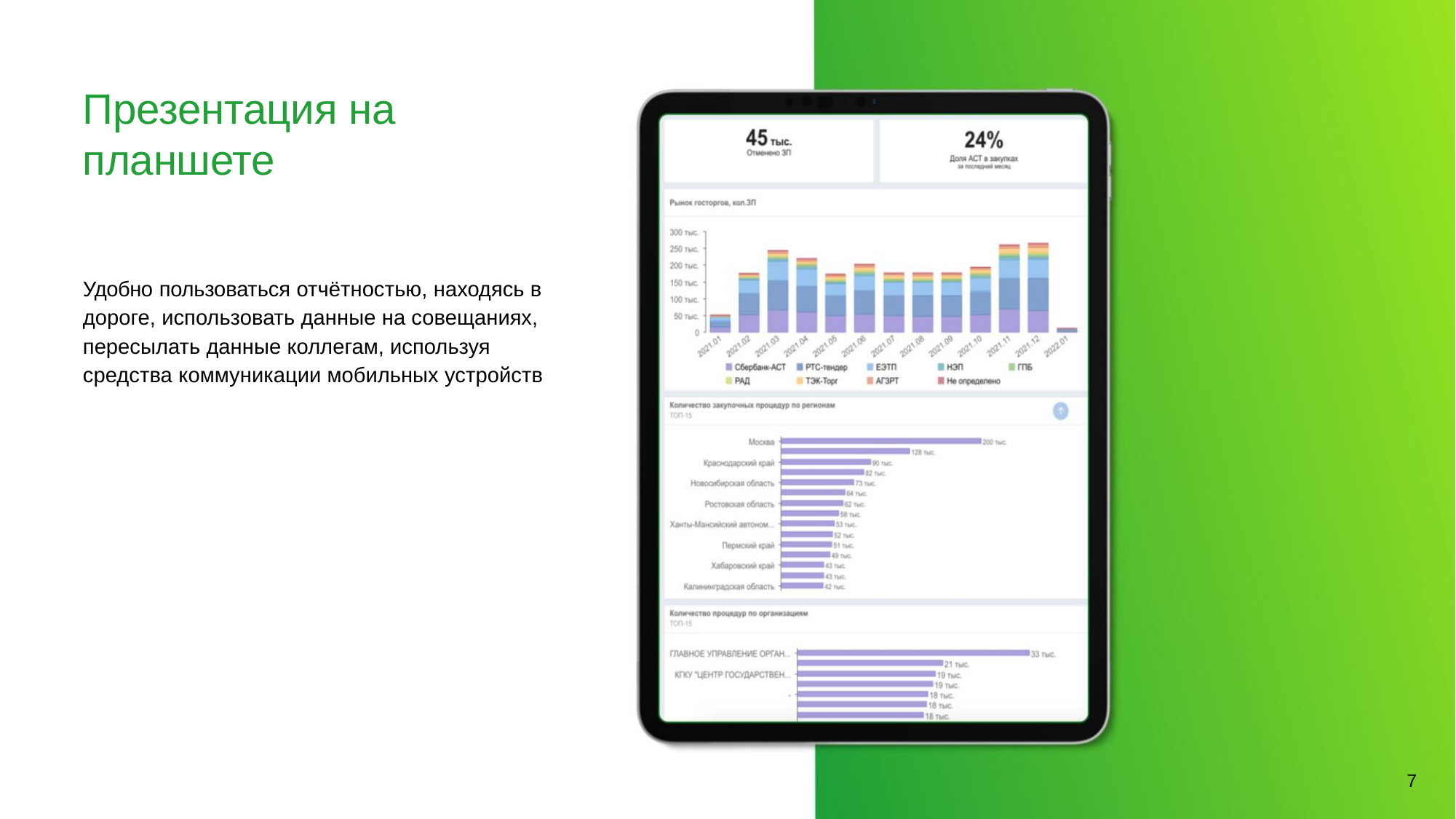

Презентация на
планшете
Удобно пользоваться отчётностью, находясь в
дороге, использовать данные на совещаниях,
пересылать данные коллегам, используя
средства коммуникации мобильных устройств
7